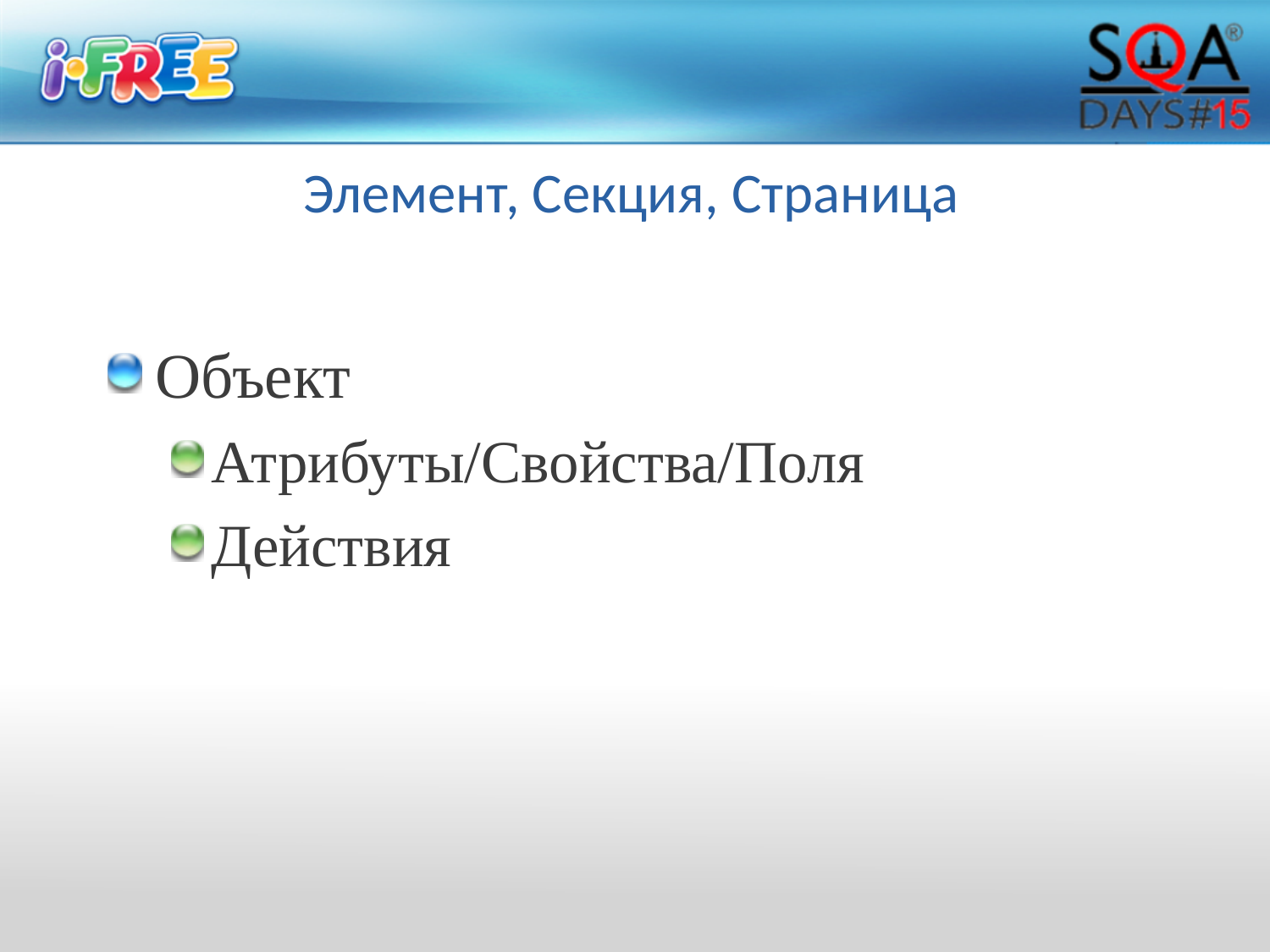

# Элемент, Секция, Страница
Объект
Атрибуты/Свойства/Поля
Действия